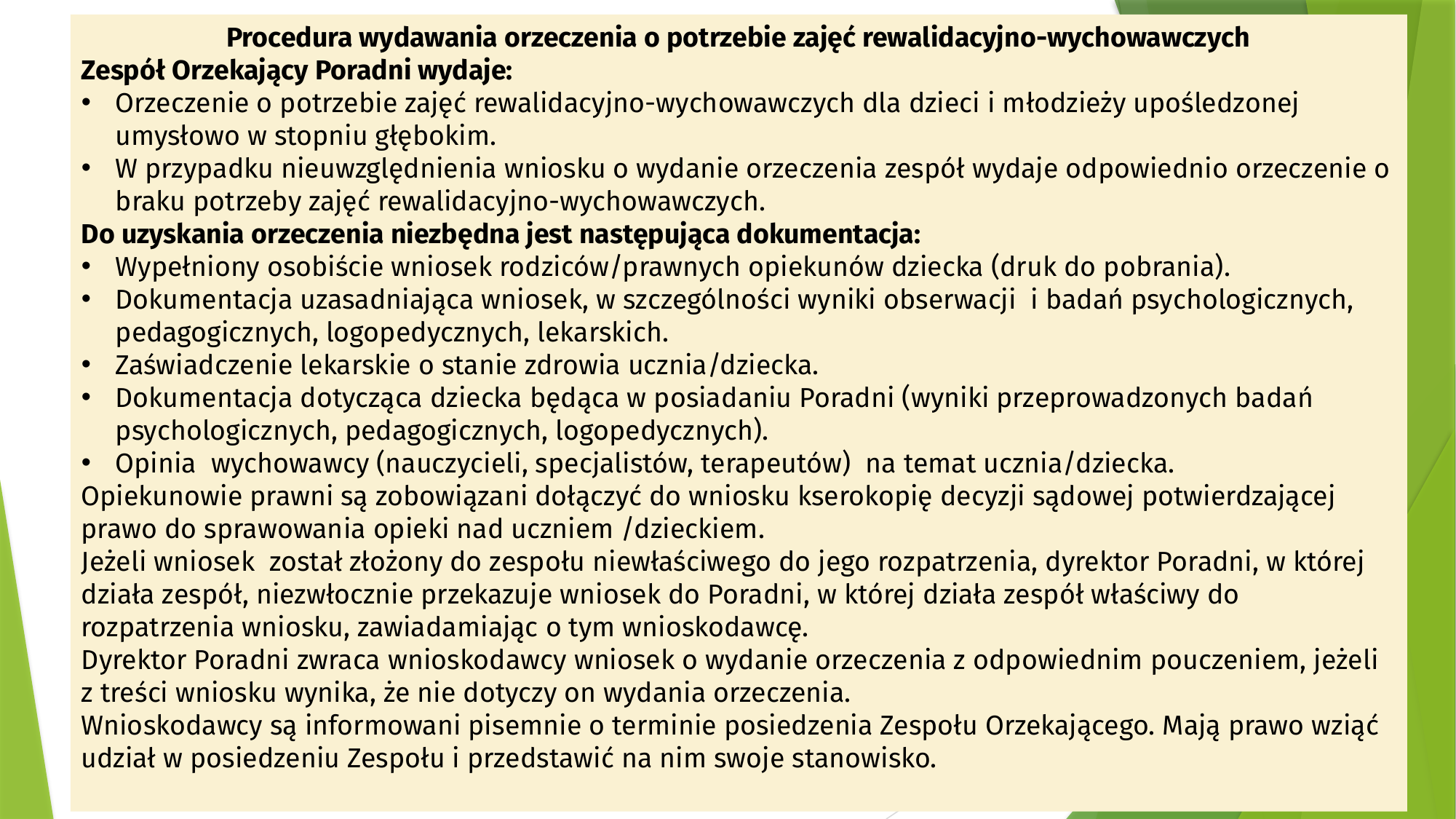

Procedura wydawania orzeczenia o potrzebie zajęć rewalidacyjno-wychowawczych
Zespół Orzekający Poradni wydaje:
Orzeczenie o potrzebie zajęć rewalidacyjno-wychowawczych dla dzieci i młodzieży upośledzonej umysłowo w stopniu głębokim.
W przypadku nieuwzględnienia wniosku o wydanie orzeczenia zespół wydaje odpowiednio orzeczenie o braku potrzeby zajęć rewalidacyjno-wychowawczych.
Do uzyskania orzeczenia niezbędna jest następująca dokumentacja:
Wypełniony osobiście wniosek rodziców/prawnych opiekunów dziecka (druk do pobrania).
Dokumentacja uzasadniająca wniosek, w szczególności wyniki obserwacji  i badań psychologicznych, pedagogicznych, logopedycznych, lekarskich.
Zaświadczenie lekarskie o stanie zdrowia ucznia/dziecka.
Dokumentacja dotycząca dziecka będąca w posiadaniu Poradni (wyniki przeprowadzonych badań psychologicznych, pedagogicznych, logopedycznych).
Opinia  wychowawcy (nauczycieli, specjalistów, terapeutów)  na temat ucznia/dziecka.
Opiekunowie prawni są zobowiązani dołączyć do wniosku kserokopię decyzji sądowej potwierdzającej  prawo do sprawowania opieki nad uczniem /dzieckiem.
Jeżeli wniosek  został złożony do zespołu niewłaściwego do jego rozpatrzenia, dyrektor Poradni, w której działa zespół, niezwłocznie przekazuje wniosek do Poradni, w której działa zespół właściwy do rozpatrzenia wniosku, zawiadamiając o tym wnioskodawcę.
Dyrektor Poradni zwraca wnioskodawcy wniosek o wydanie orzeczenia z odpowiednim pouczeniem, jeżeli z treści wniosku wynika, że nie dotyczy on wydania orzeczenia.
Wnioskodawcy są informowani pisemnie o terminie posiedzenia Zespołu Orzekającego. Mają prawo wziąć udział w posiedzeniu Zespołu i przedstawić na nim swoje stanowisko.